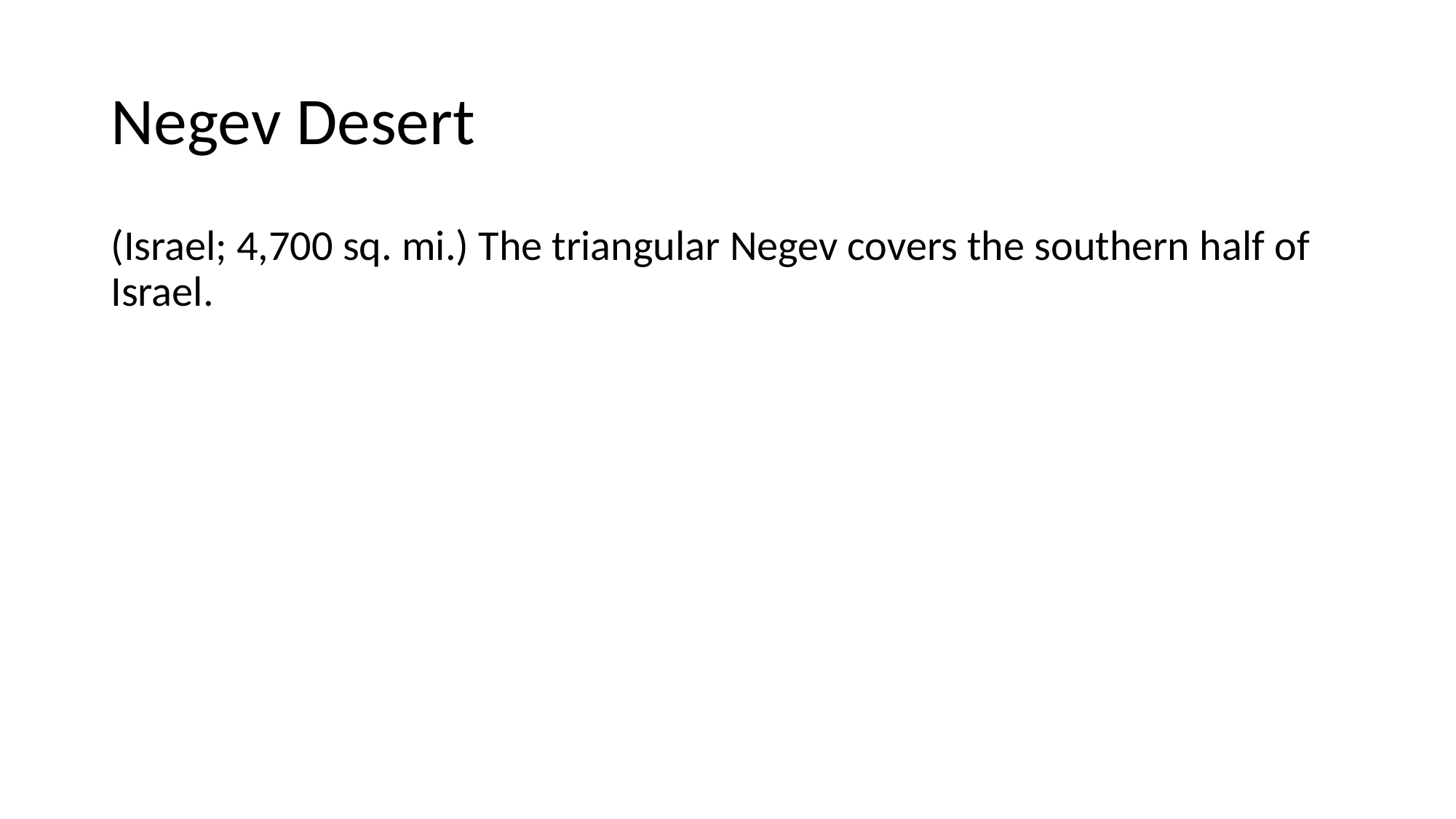

# Negev Desert
(Israel; 4,700 sq. mi.) The triangular Negev covers the southern half of Israel.